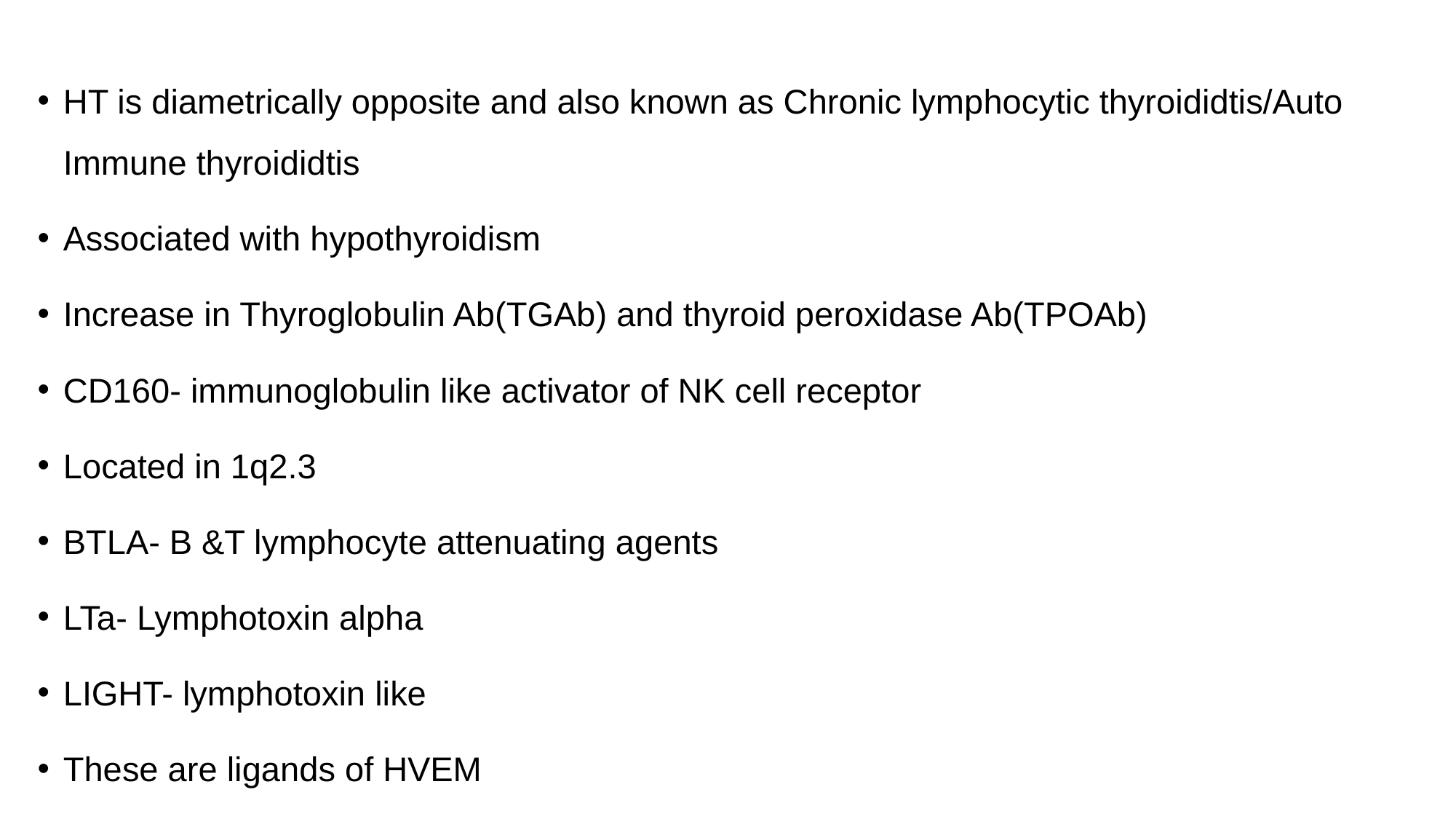

HT is diametrically opposite and also known as Chronic lymphocytic thyroididtis/Auto Immune thyroididtis
Associated with hypothyroidism
Increase in Thyroglobulin Ab(TGAb) and thyroid peroxidase Ab(TPOAb)
CD160- immunoglobulin like activator of NK cell receptor
Located in 1q2.3
BTLA- B &T lymphocyte attenuating agents
LTa- Lymphotoxin alpha
LIGHT- lymphotoxin like
These are ligands of HVEM